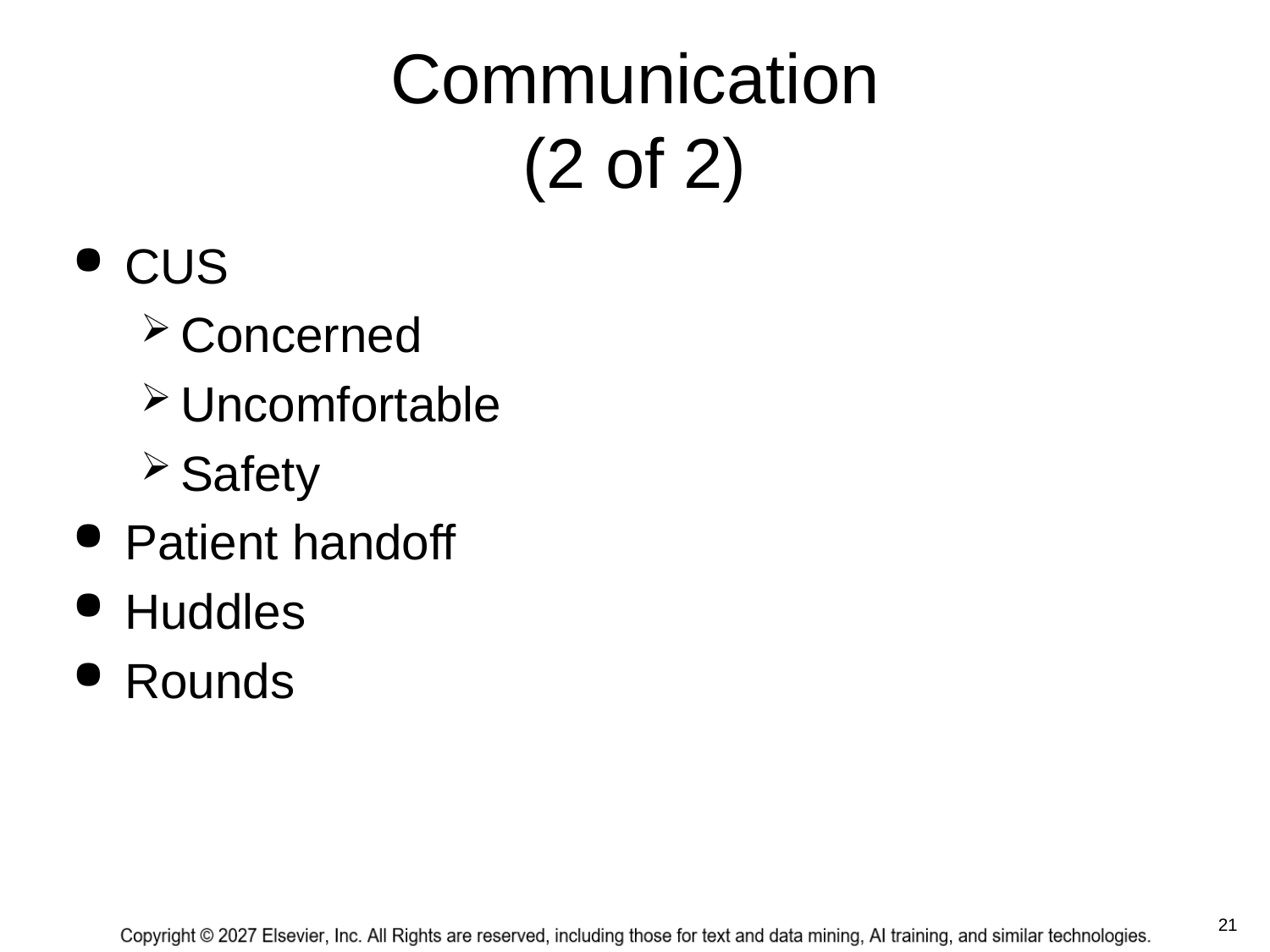

# Communication (2 of 2)
CUS
Concerned
Uncomfortable
Safety
Patient handoff
Huddles
Rounds

 21